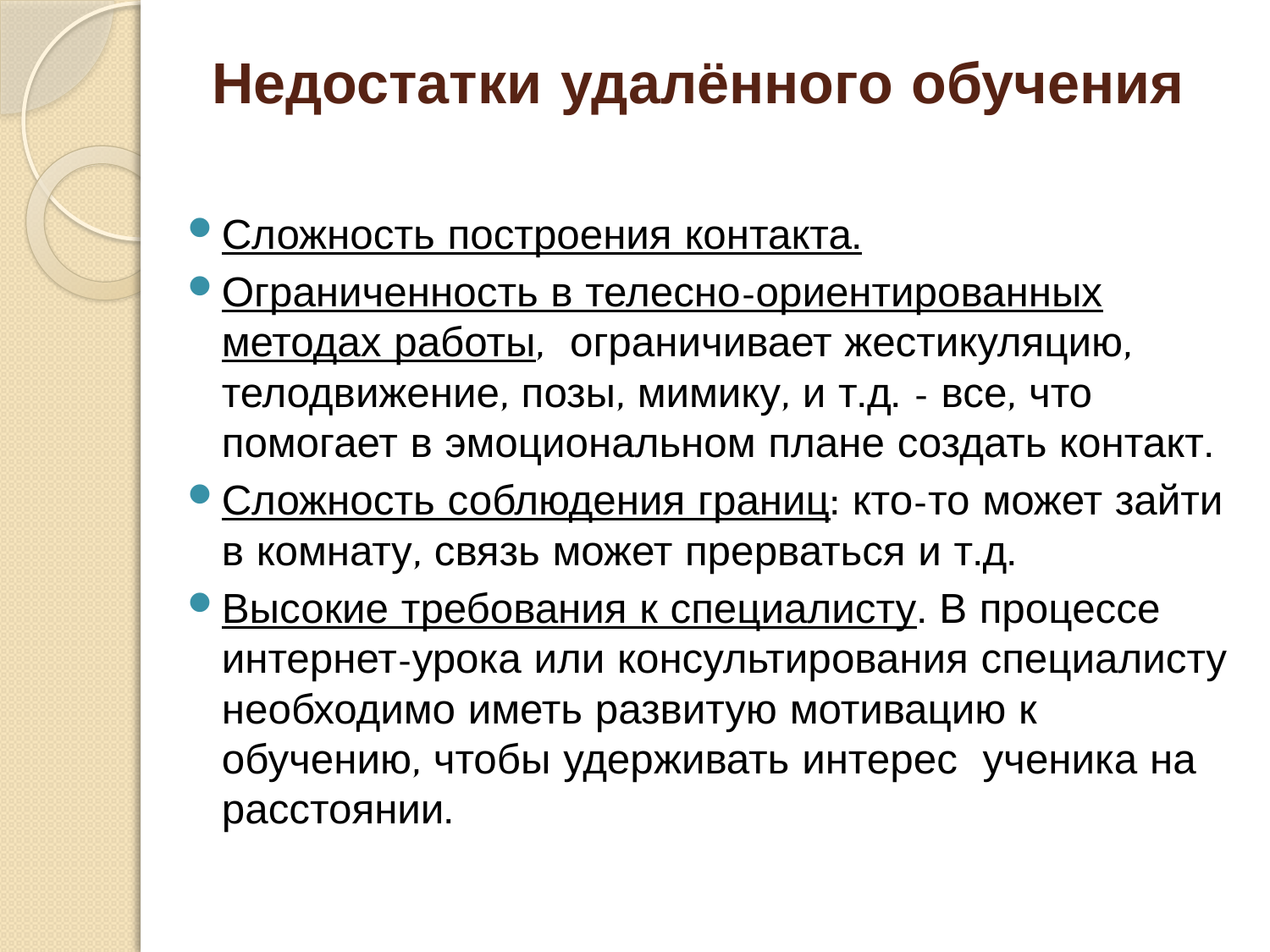

# Недостатки удалённого обучения
Сложность построения контакта.
Ограниченность в телесно-ориентированных методах работы,  ограничивает жестикуляцию,  телодвижение, позы, мимику, и т.д. - все, что помогает в эмоциональном плане создать контакт.
Сложность соблюдения границ: кто-то может зайти в комнату, связь может прерваться и т.д.
Высокие требования к специалисту. В процессе интернет-урока или консультирования специалисту необходимо иметь развитую мотивацию к обучению, чтобы удерживать интерес  ученика на расстоянии.